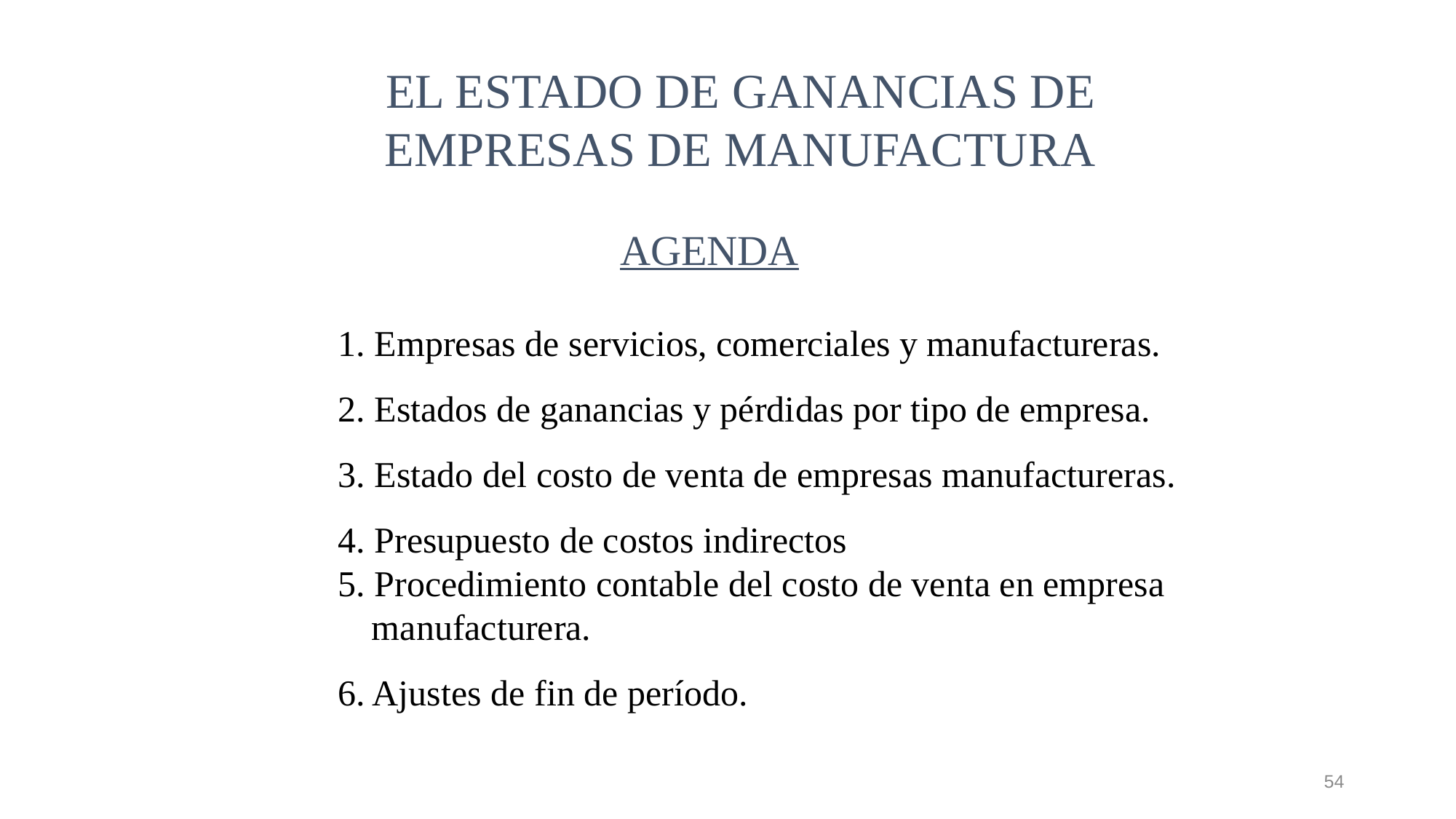

EL ESTADO DE GANANCIAS DE EMPRESAS DE MANUFACTURA
AGENDA
 1. Empresas de servicios, comerciales y manufactureras.
 2. Estados de ganancias y pérdidas por tipo de empresa.
 3. Estado del costo de venta de empresas manufactureras.
 4. Presupuesto de costos indirectos
 5. Procedimiento contable del costo de venta en empresa     manufacturera.
 6. Ajustes de fin de período.

54